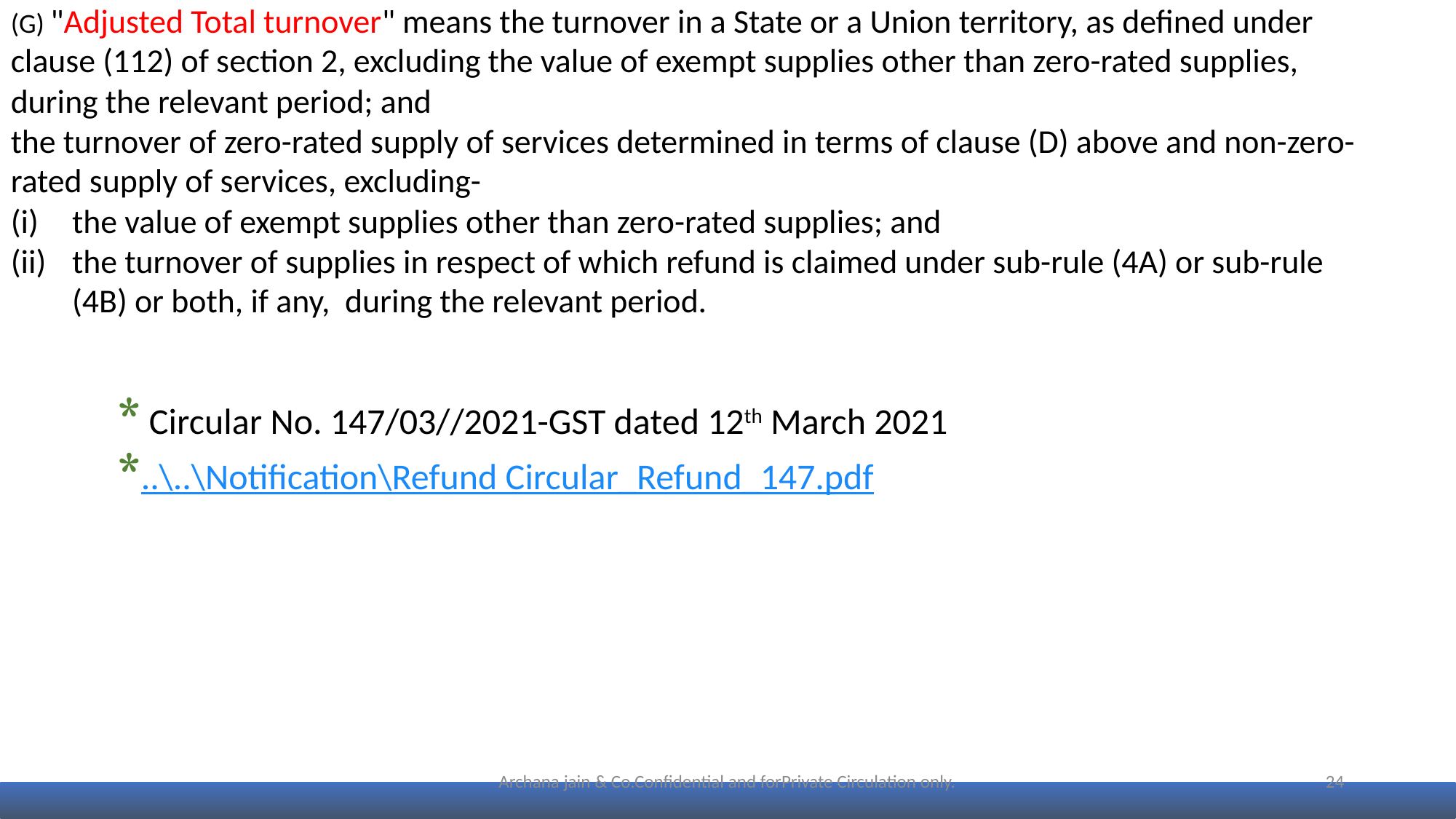

(G) "Adjusted Total turnover" means the turnover in a State or a Union territory, as defined under clause (112) of section 2, excluding the value of exempt supplies other than zero-rated supplies, during the relevant period; and
the turnover of zero-rated supply of services determined in terms of clause (D) above and non-zero-rated supply of services, excluding-
the value of exempt supplies other than zero-rated supplies; and
the turnover of supplies in respect of which refund is claimed under sub-rule (4A) or sub-rule (4B) or both, if any,  during the relevant period.

 Circular No. 147/03//2021-GST dated 12th March 2021
..\..\Notification\Refund Circular_Refund_147.pdf

Archana jain & Co.Confidential and forPrivate Circulation only.
24